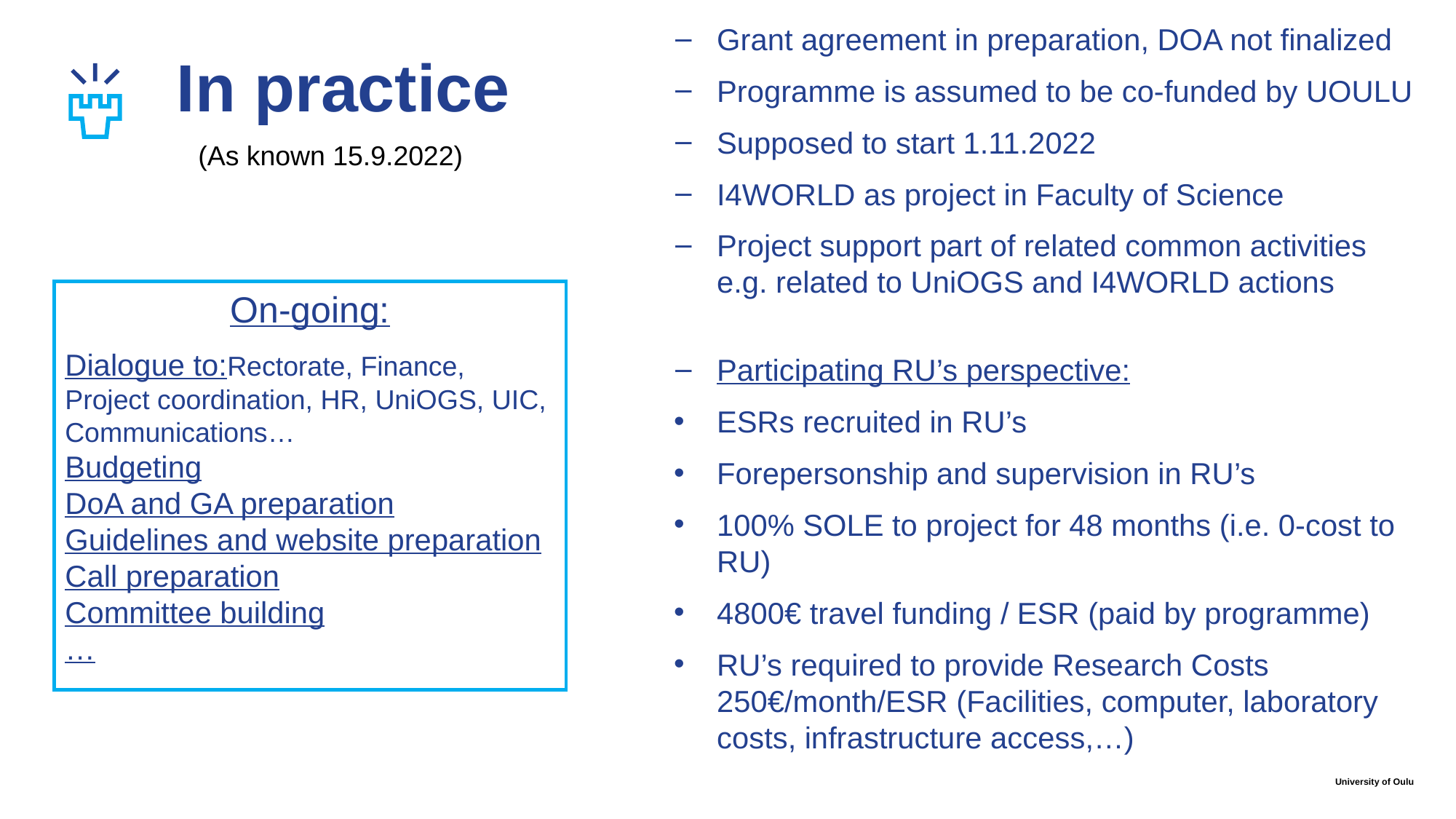

Grant agreement in preparation, DOA not finalized
Programme is assumed to be co-funded by UOULU
Supposed to start 1.11.2022
I4WORLD as project in Faculty of Science
Project support part of related common activities e.g. related to UniOGS and I4WORLD actions
Participating RU’s perspective:
ESRs recruited in RU’s
Forepersonship and supervision in RU’s
100% SOLE to project for 48 months (i.e. 0-cost to RU)
4800€ travel funding / ESR (paid by programme)
RU’s required to provide Research Costs 250€/month/ESR (Facilities, computer, laboratory costs, infrastructure access,…)

# In practice
(As known 15.9.2022)
On-going:
Dialogue to:Rectorate, Finance, Project coordination, HR, UniOGS, UIC, Communications…
Budgeting
DoA and GA preparation
Guidelines and website preparation
Call preparation
Committee building
…